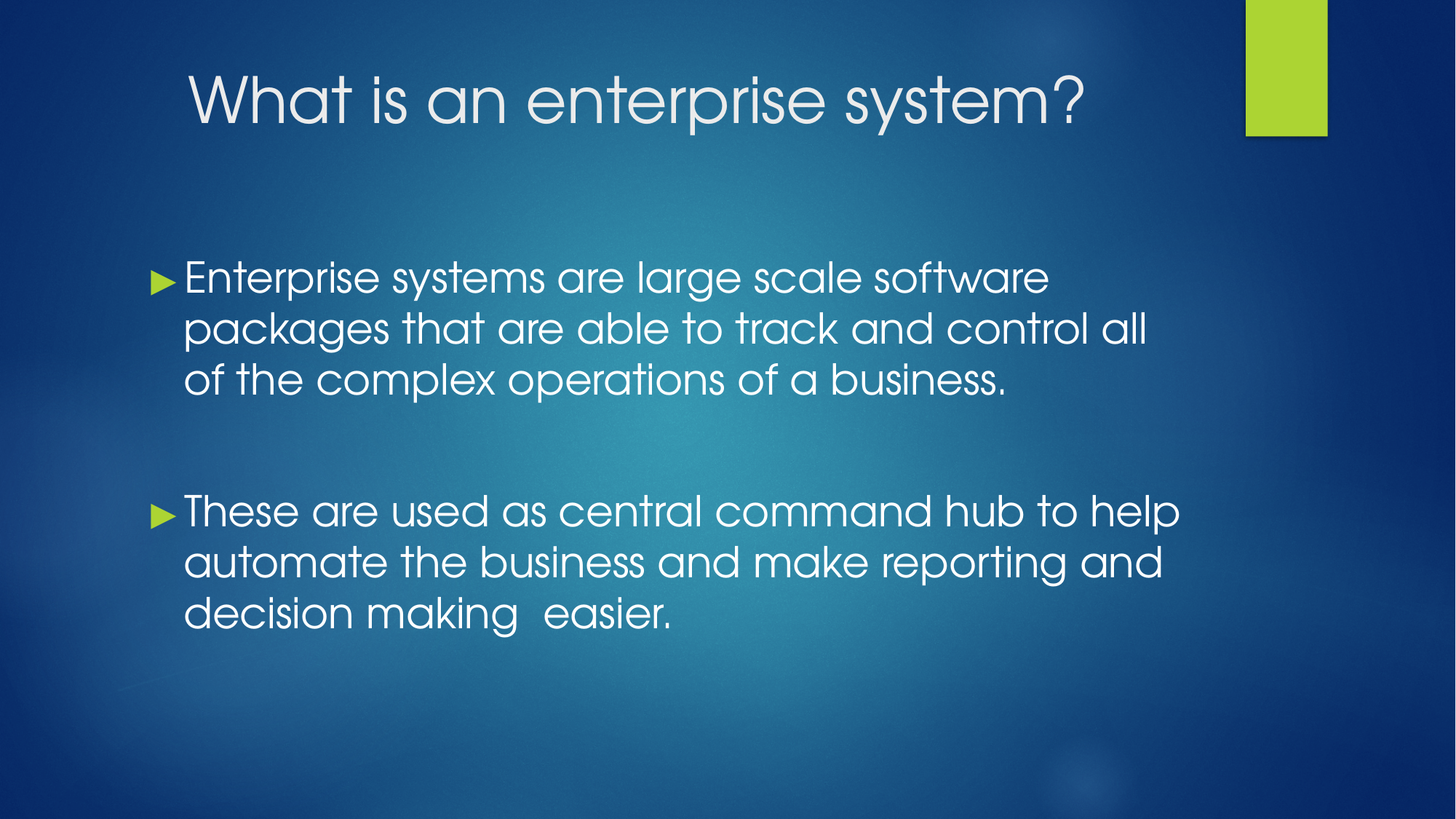

# What is an enterprise system?
Enterprise systems are large scale software packages that are able to track and control all of the complex operations of a business.

These are used as central command hub to help automate the business and make reporting and decision making  easier.